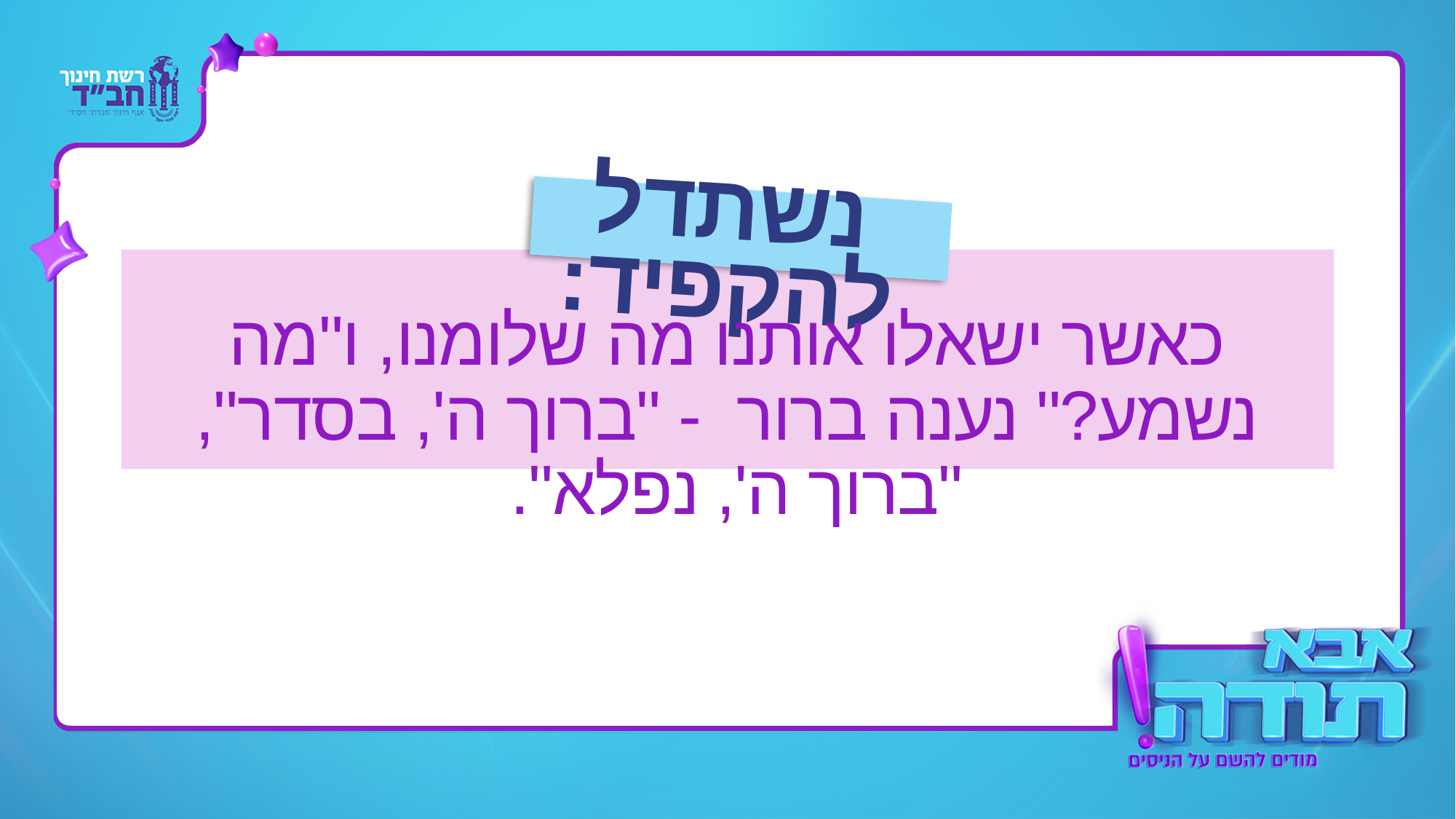

נשתדל להקפיד:

כאשר ישאלו אותנו מה שלומנו, ו"מה נשמע?" נענה ברור  - "ברוך ה', בסדר", "ברוך ה', נפלא".